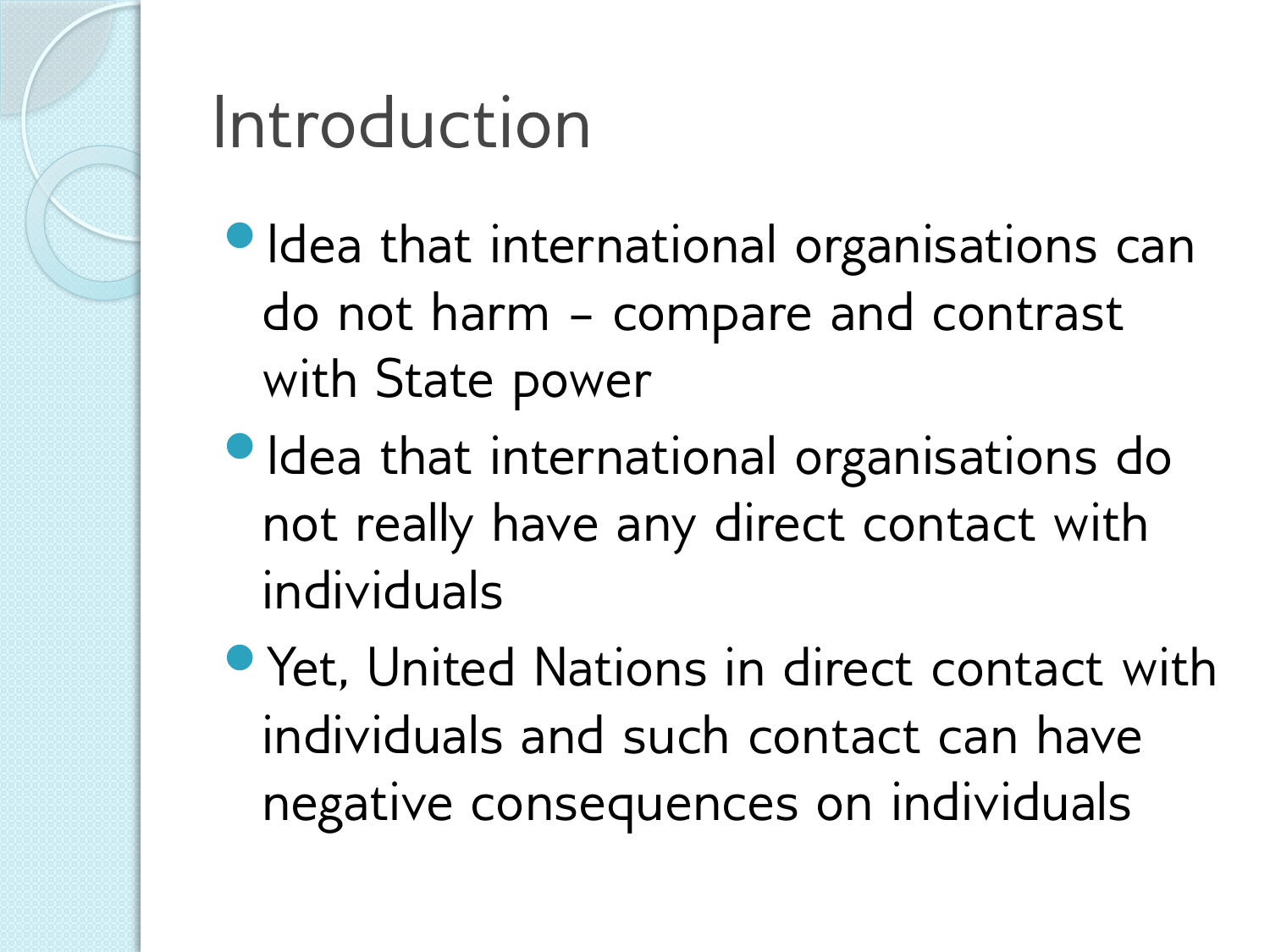

# Introduction
Idea that international organisations can do not harm – compare and contrast with State power
Idea that international organisations do not really have any direct contact with individuals
Yet, United Nations in direct contact with individuals and such contact can have negative consequences on individuals